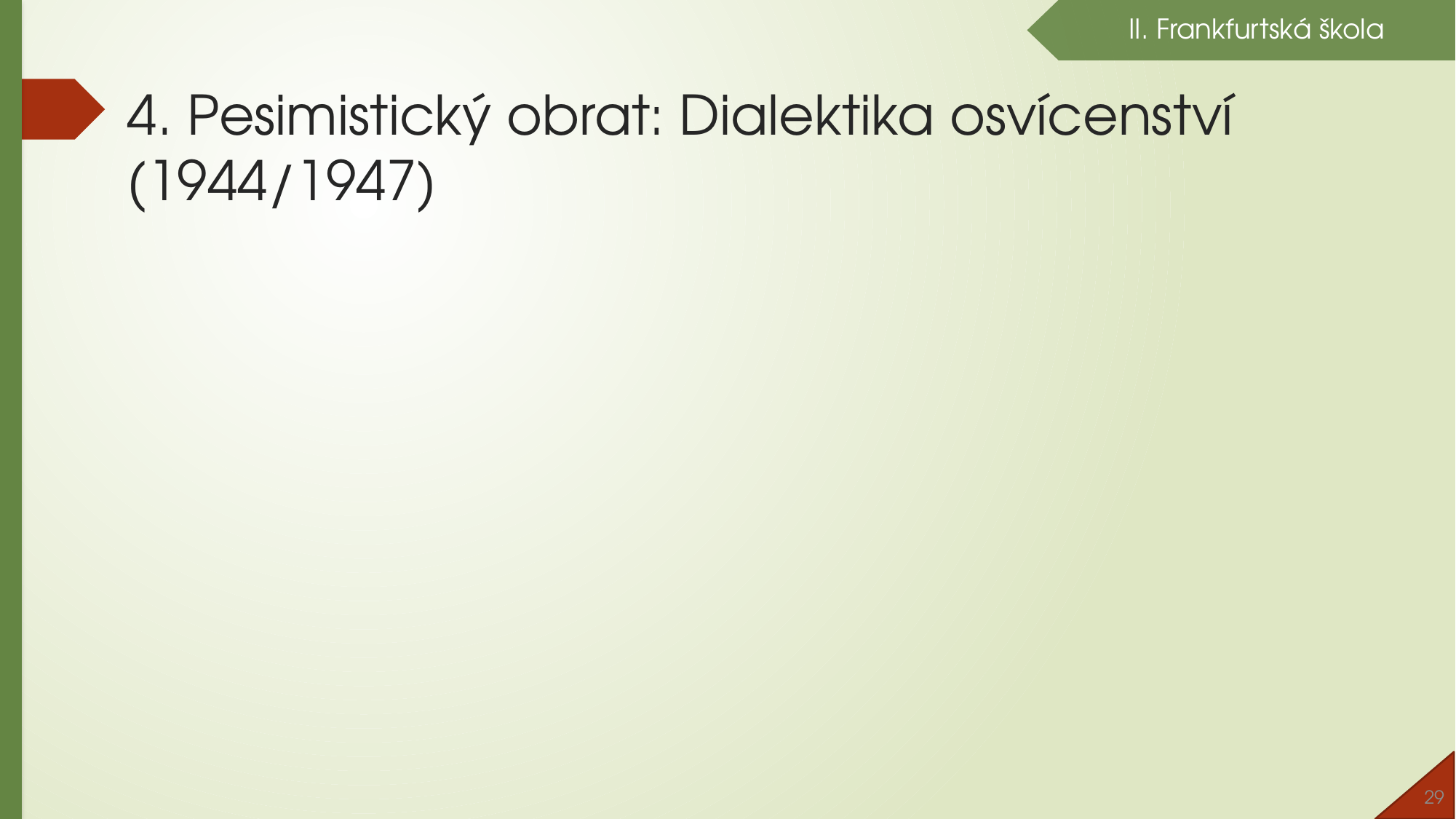

II. Frankfurtská škola
# 4. Pesimistický obrat: Dialektika osvícenství (1944/1947)